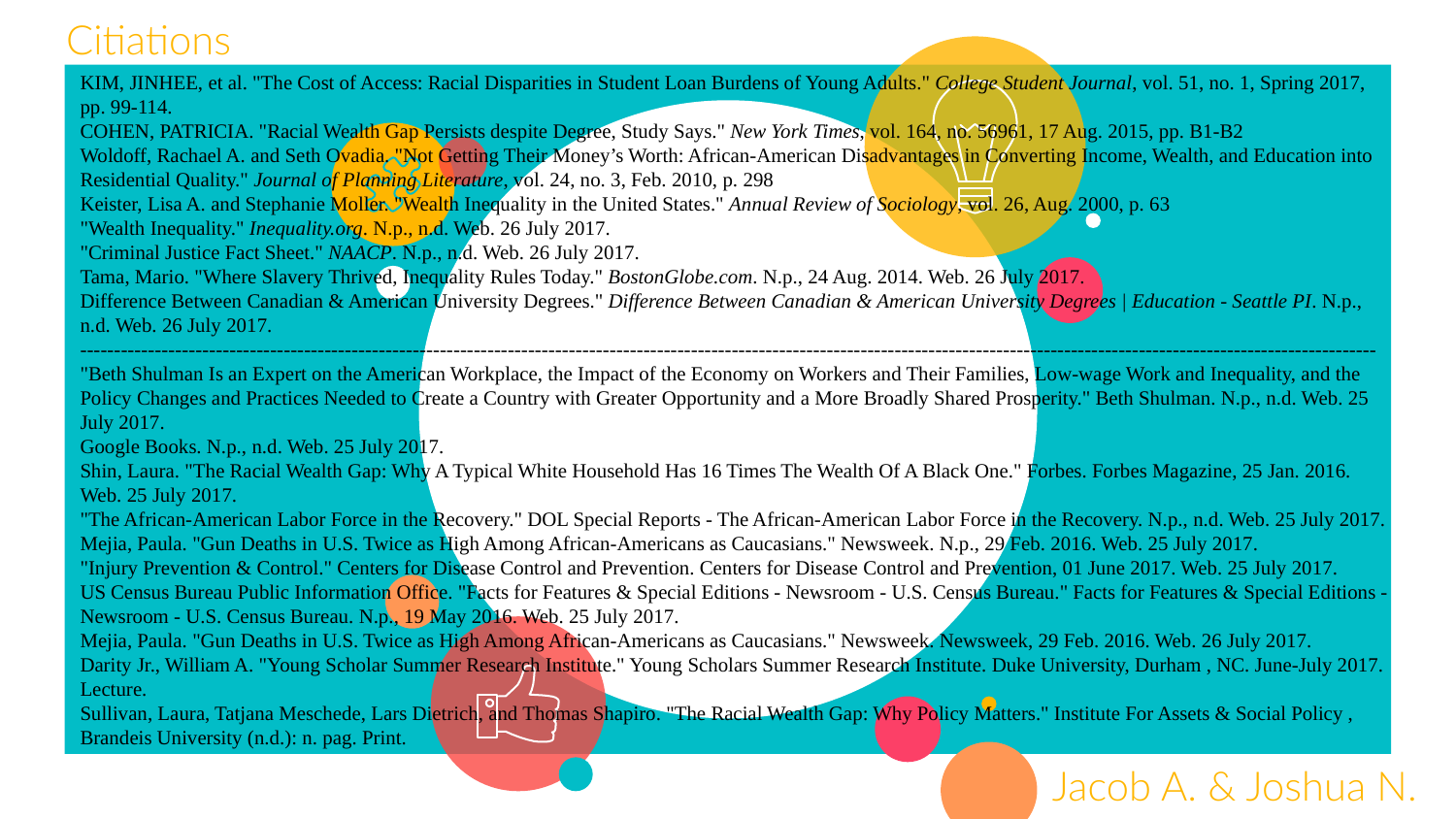

Citiations
KIM, JINHEE, et al. "The Cost of Access: Racial Disparities in Student Loan Burdens of Young Adults." College Student Journal, vol. 51, no. 1, Spring 2017, pp. 99-114.
COHEN, PATRICIA. "Racial Wealth Gap Persists despite Degree, Study Says." New York Times, vol. 164, no. 56961, 17 Aug. 2015, pp. B1-B2
Woldoff, Rachael A. and Seth Ovadia. "Not Getting Their Money’s Worth: African-American Disadvantages in Converting Income, Wealth, and Education into Residential Quality." Journal of Planning Literature, vol. 24, no. 3, Feb. 2010, p. 298
Keister, Lisa A. and Stephanie Moller. "Wealth Inequality in the United States." Annual Review of Sociology, vol. 26, Aug. 2000, p. 63
"Wealth Inequality." Inequality.org. N.p., n.d. Web. 26 July 2017.
"Criminal Justice Fact Sheet." NAACP. N.p., n.d. Web. 26 July 2017.
Tama, Mario. "Where Slavery Thrived, Inequality Rules Today." BostonGlobe.com. N.p., 24 Aug. 2014. Web. 26 July 2017.
Difference Between Canadian & American University Degrees." Difference Between Canadian & American University Degrees | Education - Seattle PI. N.p., n.d. Web. 26 July 2017.
-----------------------------------------------------------------------------------------------------------------------------------------------------------------------------------------------
"Beth Shulman Is an Expert on the American Workplace, the Impact of the Economy on Workers and Their Families, Low-wage Work and Inequality, and the Policy Changes and Practices Needed to Create a Country with Greater Opportunity and a More Broadly Shared Prosperity." Beth Shulman. N.p., n.d. Web. 25 July 2017.
Google Books. N.p., n.d. Web. 25 July 2017.
Shin, Laura. "The Racial Wealth Gap: Why A Typical White Household Has 16 Times The Wealth Of A Black One." Forbes. Forbes Magazine, 25 Jan. 2016. Web. 25 July 2017.
"The African-American Labor Force in the Recovery." DOL Special Reports - The African-American Labor Force in the Recovery. N.p., n.d. Web. 25 July 2017.
Mejia, Paula. "Gun Deaths in U.S. Twice as High Among African-Americans as Caucasians." Newsweek. N.p., 29 Feb. 2016. Web. 25 July 2017.
"Injury Prevention & Control." Centers for Disease Control and Prevention. Centers for Disease Control and Prevention, 01 June 2017. Web. 25 July 2017.
US Census Bureau Public Information Office. "Facts for Features & Special Editions - Newsroom - U.S. Census Bureau." Facts for Features & Special Editions - Newsroom - U.S. Census Bureau. N.p., 19 May 2016. Web. 25 July 2017.
Mejia, Paula. "Gun Deaths in U.S. Twice as High Among African-Americans as Caucasians." Newsweek. Newsweek, 29 Feb. 2016. Web. 26 July 2017.
Darity Jr., William A. "Young Scholar Summer Research Institute." Young Scholars Summer Research Institute. Duke University, Durham , NC. June-July 2017. Lecture.
Sullivan, Laura, Tatjana Meschede, Lars Dietrich, and Thomas Shapiro. "The Racial Wealth Gap: Why Policy Matters." Institute For Assets & Social Policy , Brandeis University (n.d.): n. pag. Print.
Jacob A. & Joshua N.